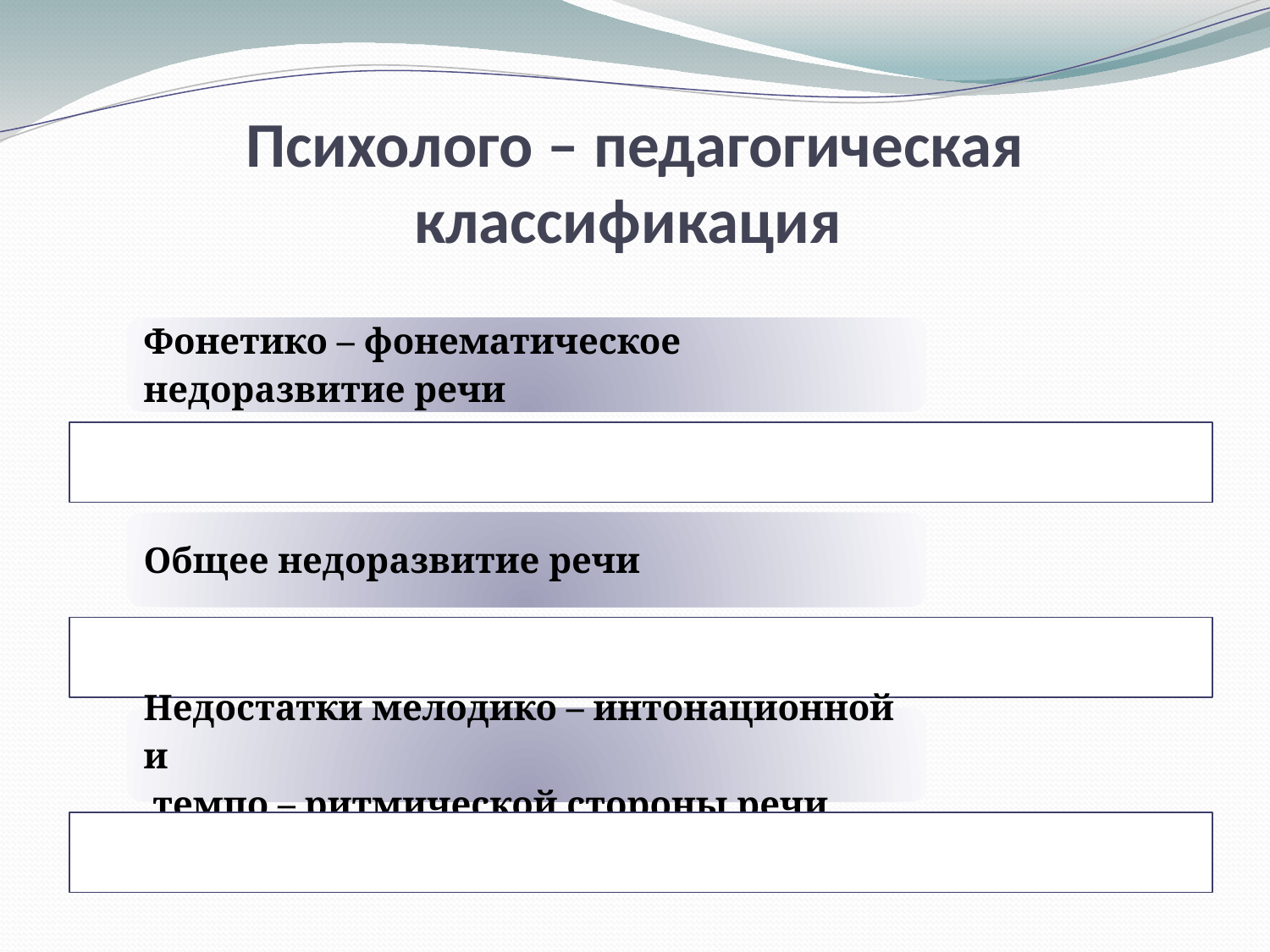

# Психолого – педагогическая классификация
Фонетико – фонематическое недоразвитие речи
Общее недоразвитие речи
Недостатки мелодико – интонационной и
 темпо – ритмической стороны речи